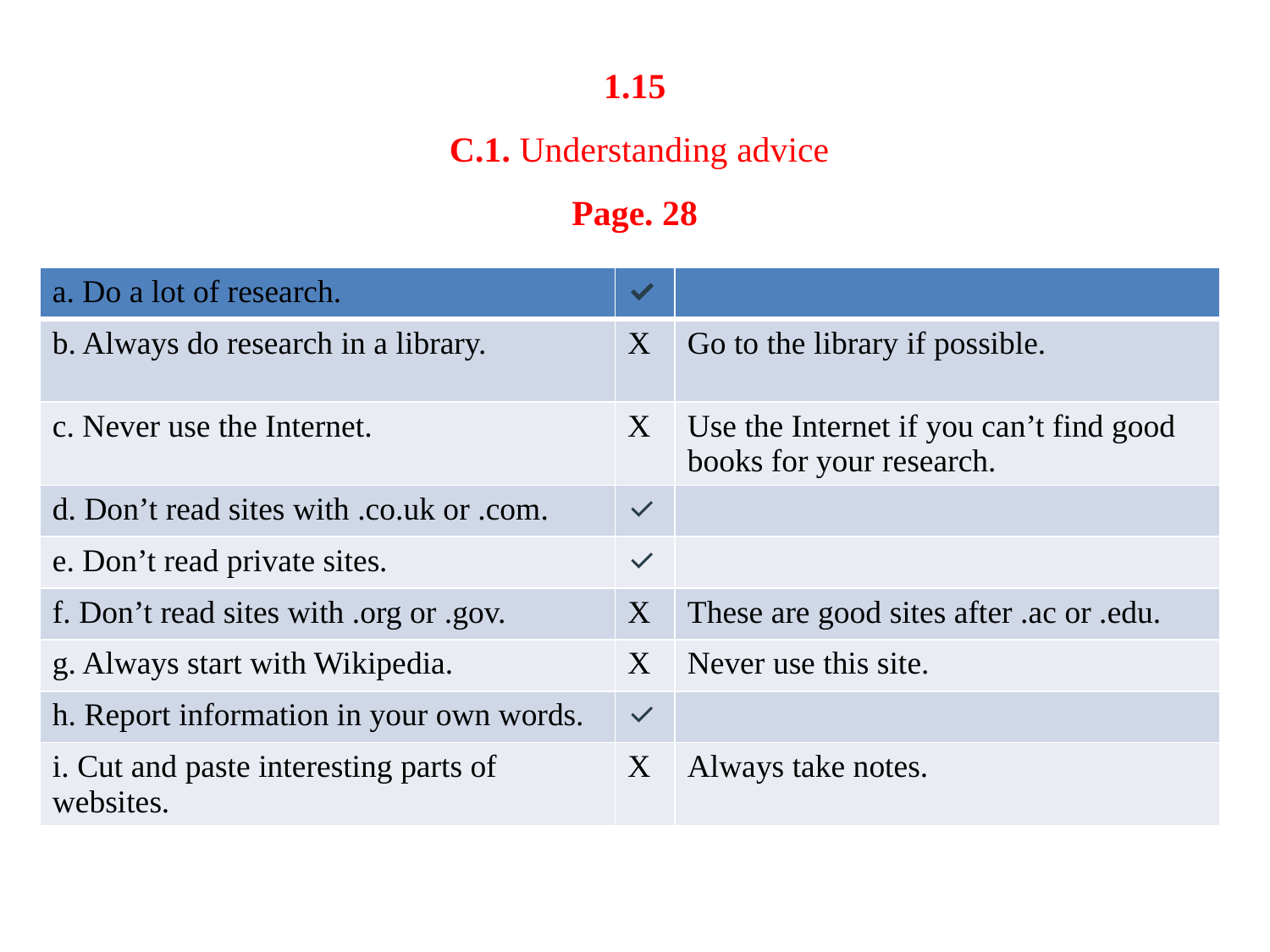

# 1.15 C.1. Understanding advice Page. 28
| a. Do a lot of research. | ✓ |  |
| --- | --- | --- |
| b. Always do research in a library. | X | Go to the library if possible. |
| c. Never use the Internet. | X | Use the Internet if you can’t find good books for your research. |
| d. Don’t read sites with .co.uk or .com. | ✓ |  |
| e. Don’t read private sites. | ✓ |  |
| f. Don’t read sites with .org or .gov. | X | These are good sites after .ac or .edu. |
| g. Always start with Wikipedia. | X | Never use this site. |
| h. Report information in your own words. | ✓ |  |
| i. Cut and paste interesting parts of websites. | X | Always take notes. |